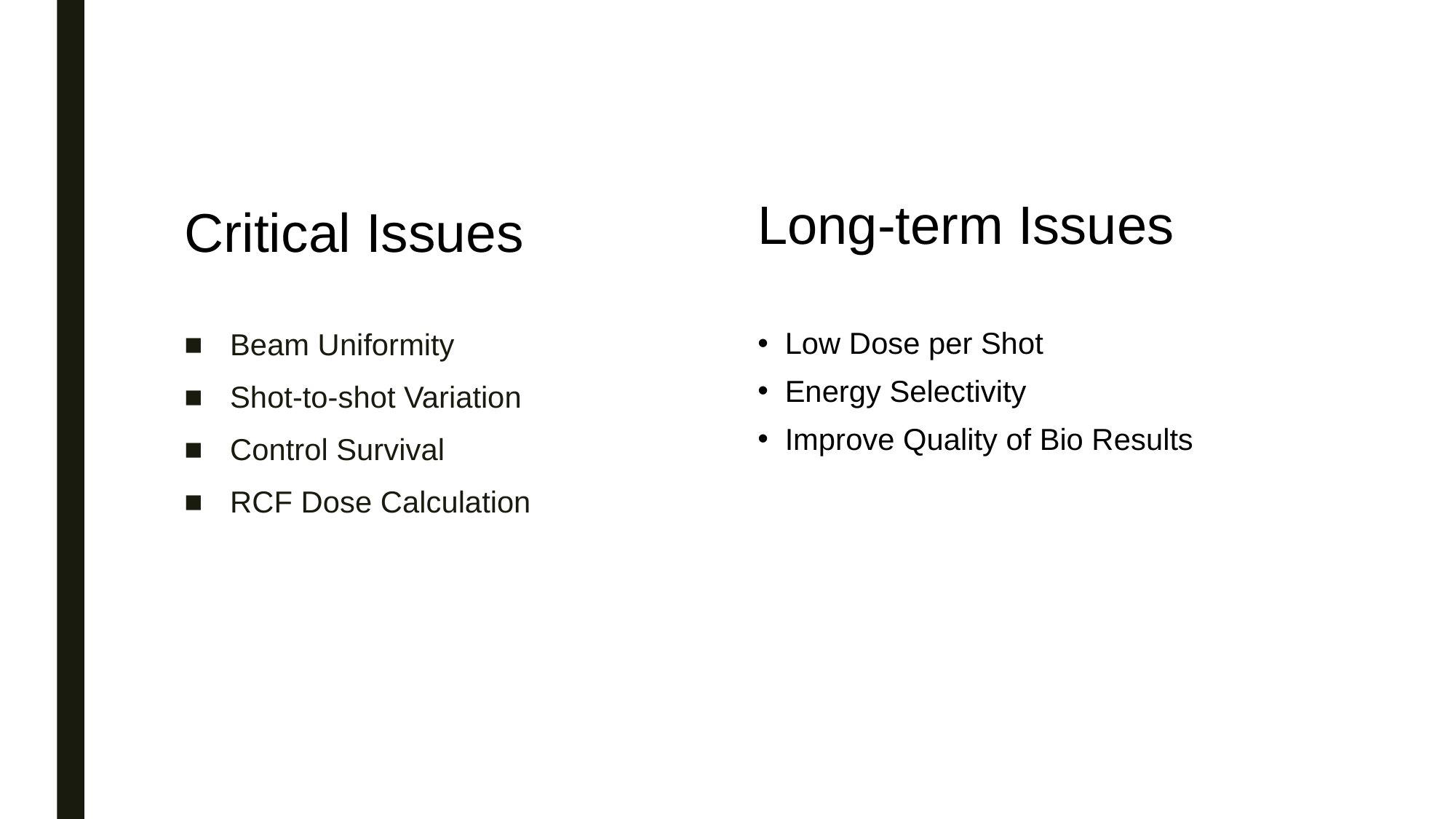

Long-term Issues
# Critical Issues
Beam Uniformity
Shot-to-shot Variation
Control Survival
RCF Dose Calculation

Low Dose per Shot
Energy Selectivity
Improve Quality of Bio Results